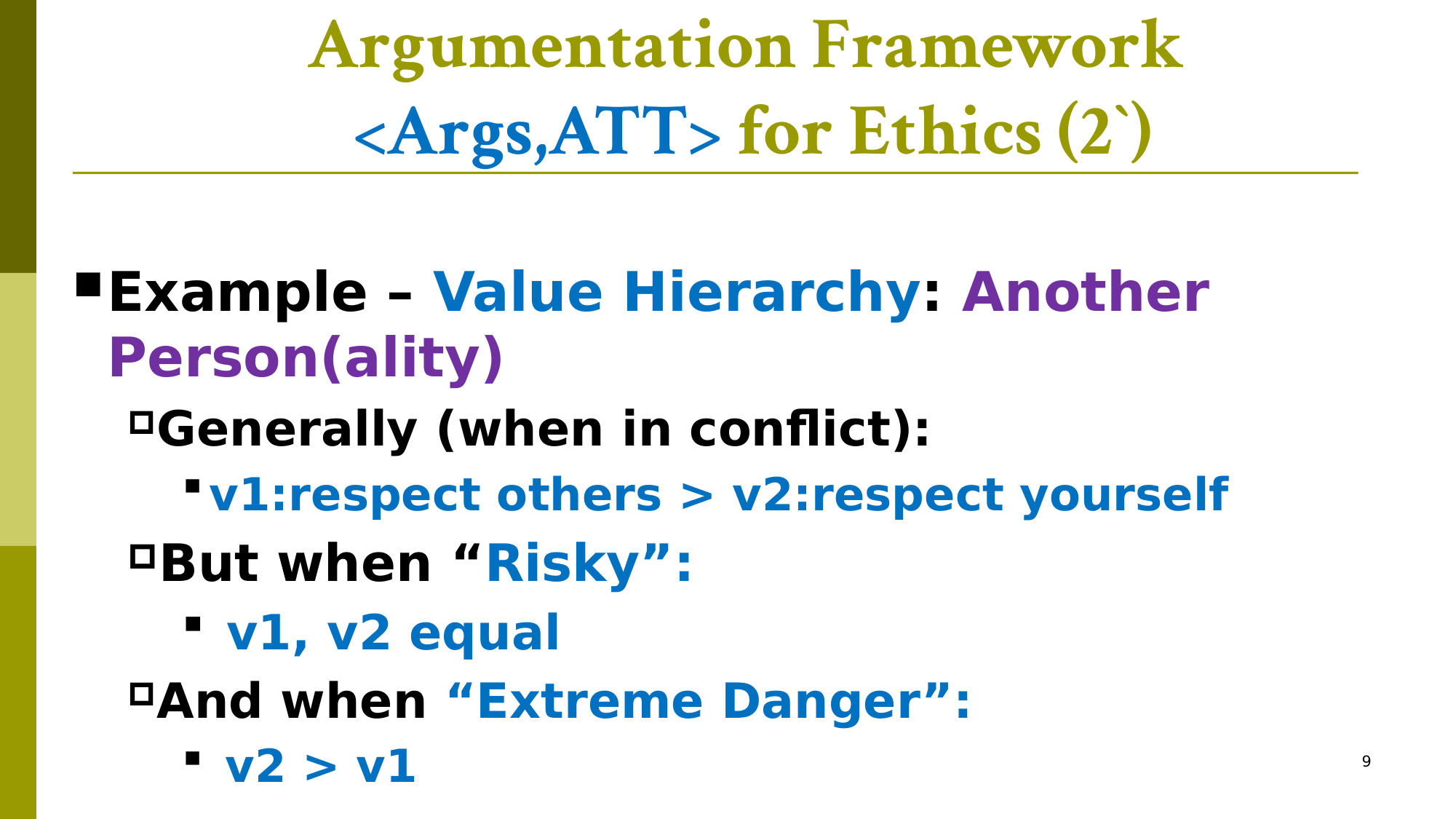

# Argumentation Framework <Args,ATT> for Ethics (2`)

Example – Value Hierarchy: Another Person(ality)
Generally (when in conflict):
v1:respect others > v2:respect yourself
But when “Risky”:
 v1, v2 equal
And when “Extreme Danger”:
 v2 > v1

9